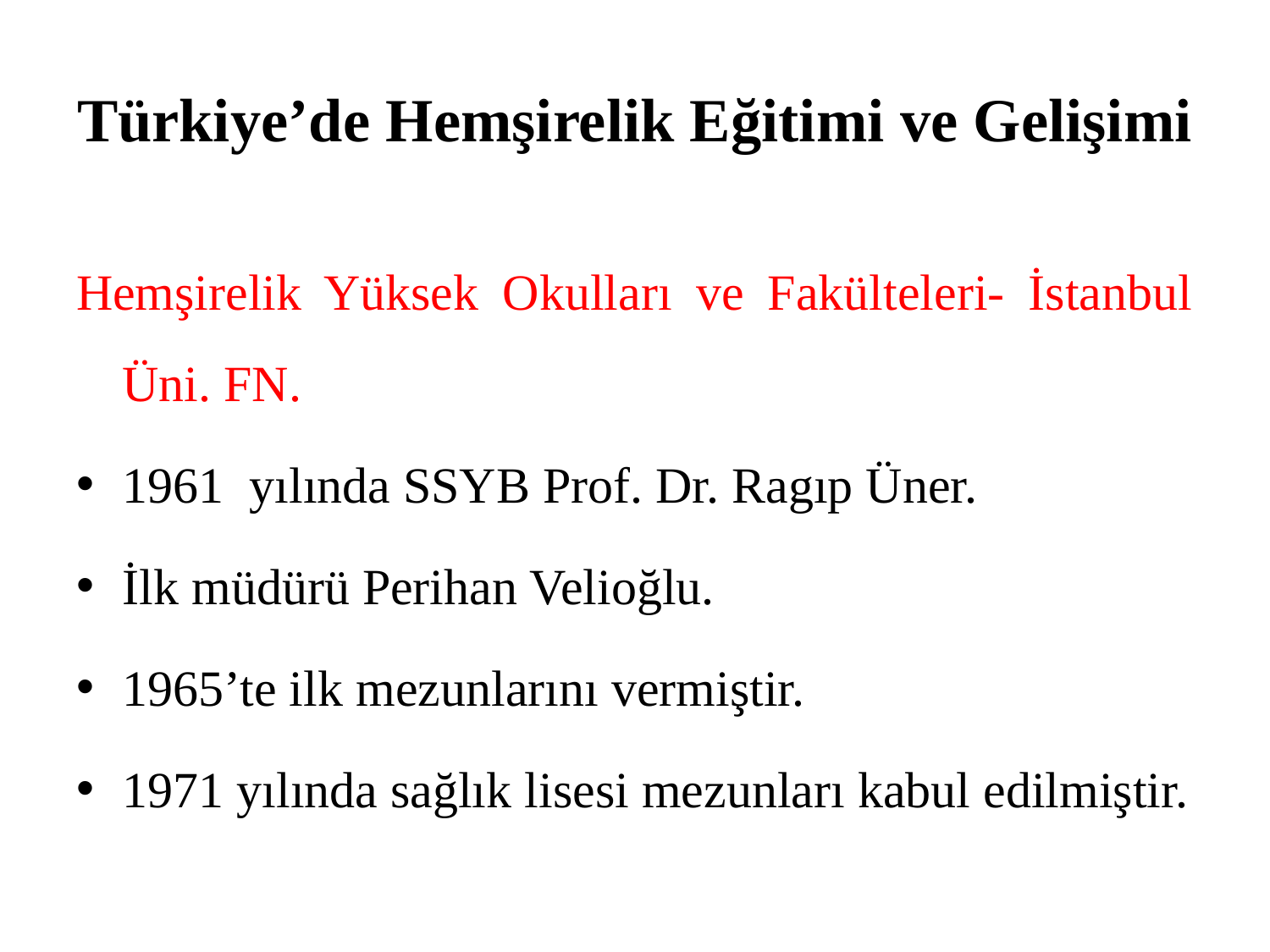

# Türkiye’de Hemşirelik Eğitimi ve Gelişimi
Hemşirelik Yüksek Okulları ve Fakülteleri- İstanbul Üni. FN.
1961  yılında SSYB Prof. Dr. Ragıp Üner.
İlk müdürü Perihan Velioğlu.
1965’te ilk mezunlarını vermiştir.
1971 yılında sağlık lisesi mezunları kabul edilmiştir.